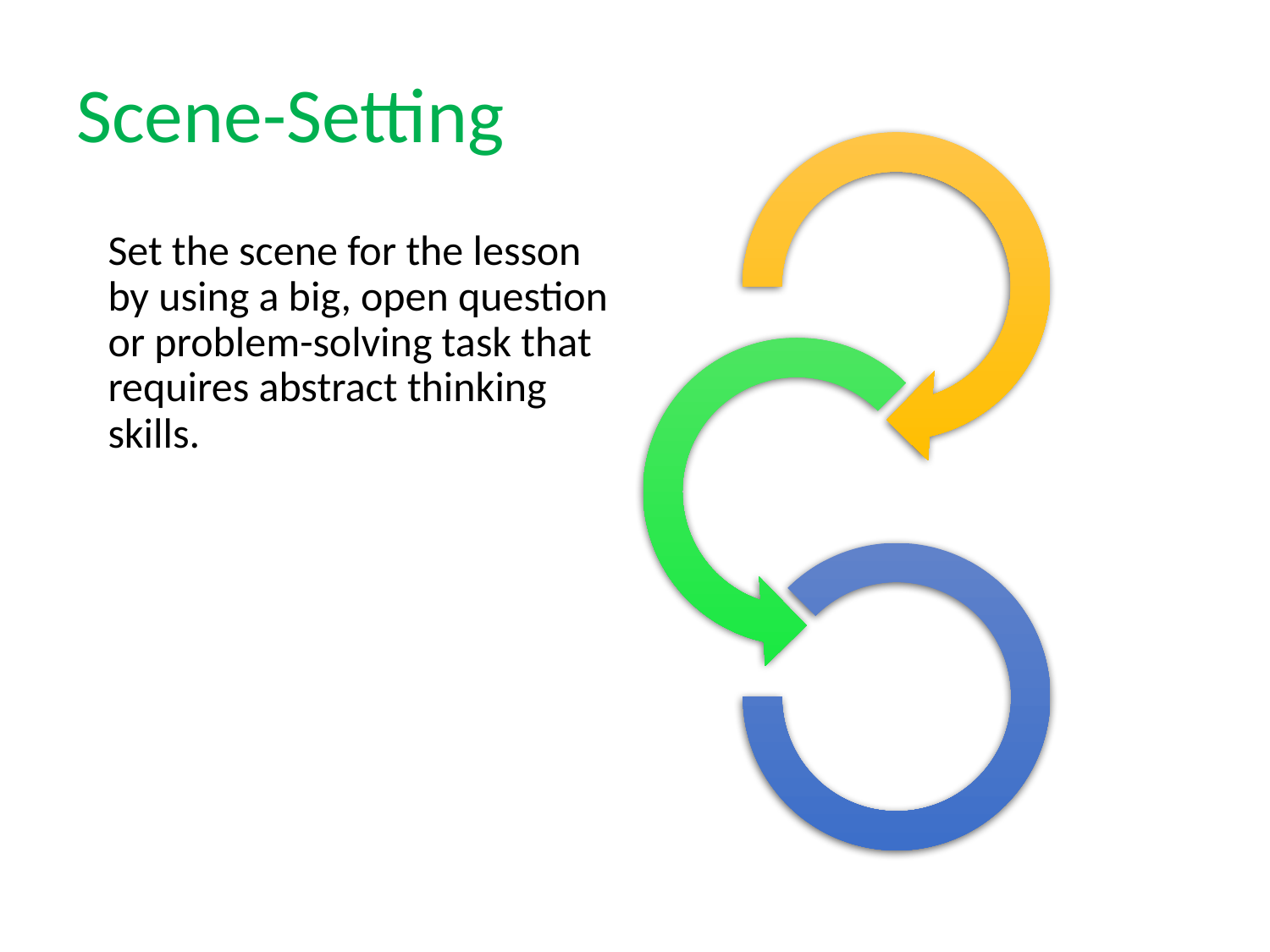

# Scene-Setting

	Set the scene for the lesson by using a big, open question or problem-solving task that requires abstract thinking skills.